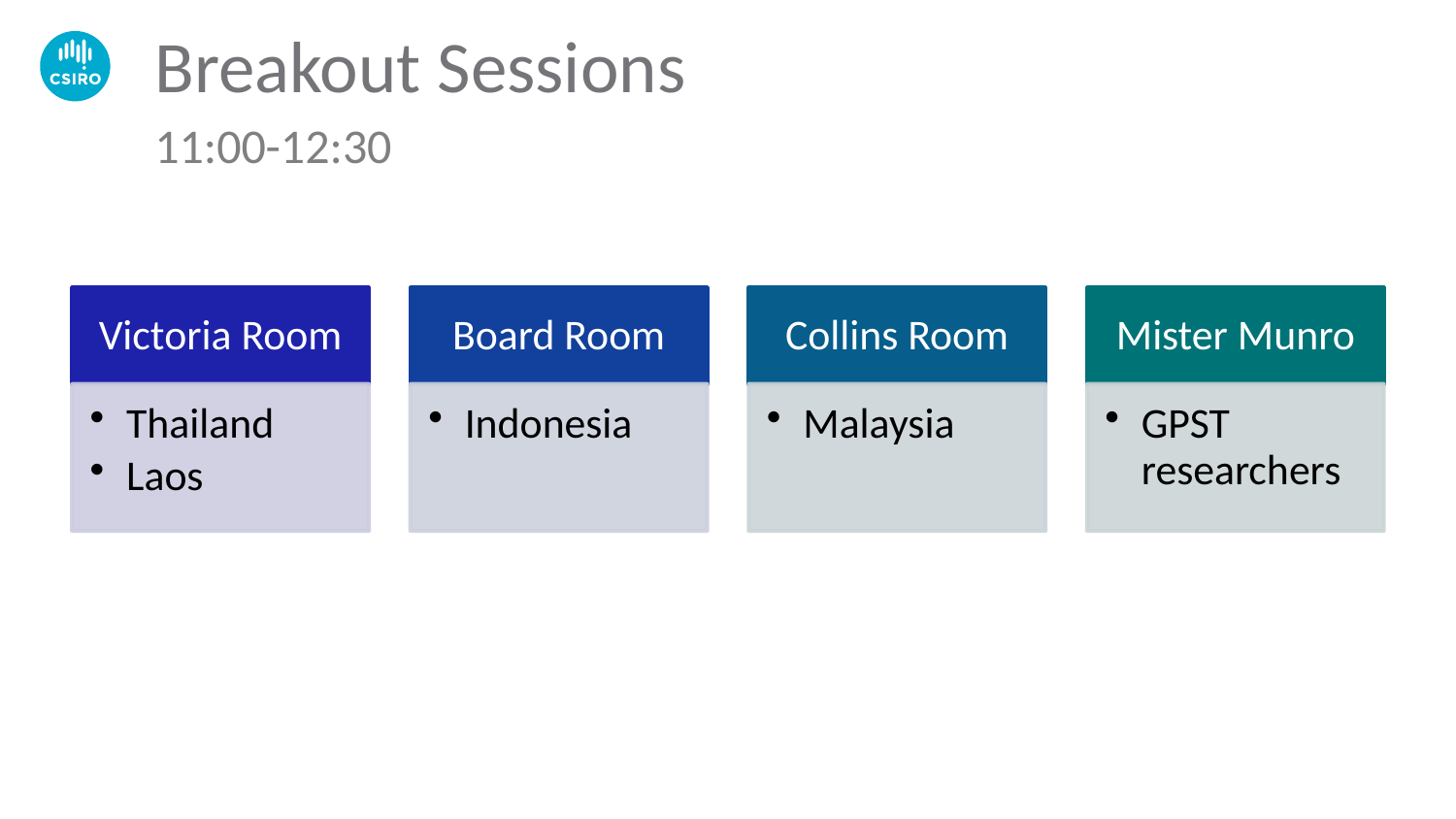

# Breakout Sessions
Victoria Room
Thailand
Laos
Board Room
Indonesia
Collins Room
Malaysia
Mister Munro
GPST researchers
11:00-12:30